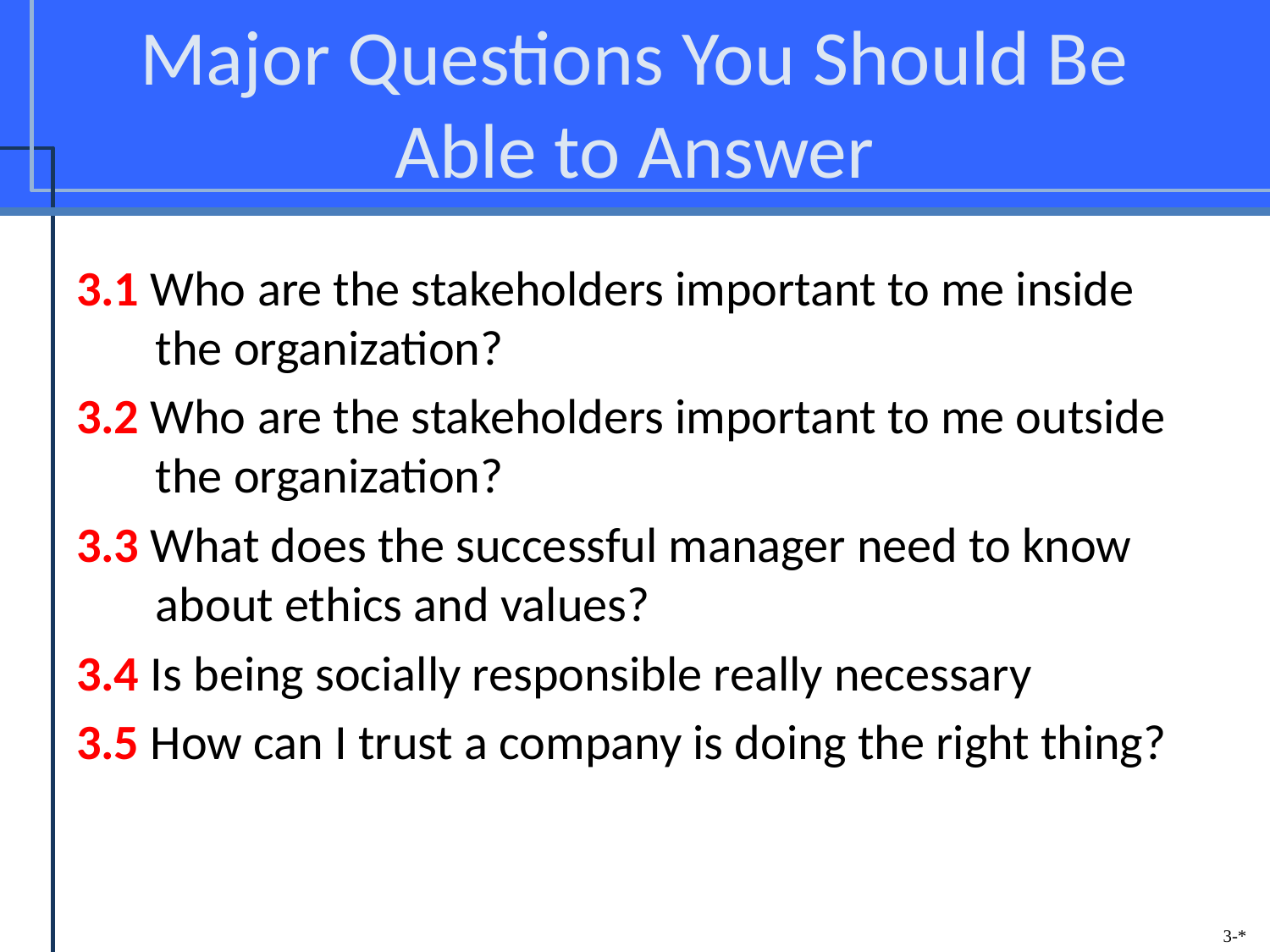

# Major Questions You Should Be Able to Answer
3.1 Who are the stakeholders important to me inside the organization?
3.2 Who are the stakeholders important to me outside the organization?
3.3 What does the successful manager need to know about ethics and values?
3.4 Is being socially responsible really necessary
3.5 How can I trust a company is doing the right thing?